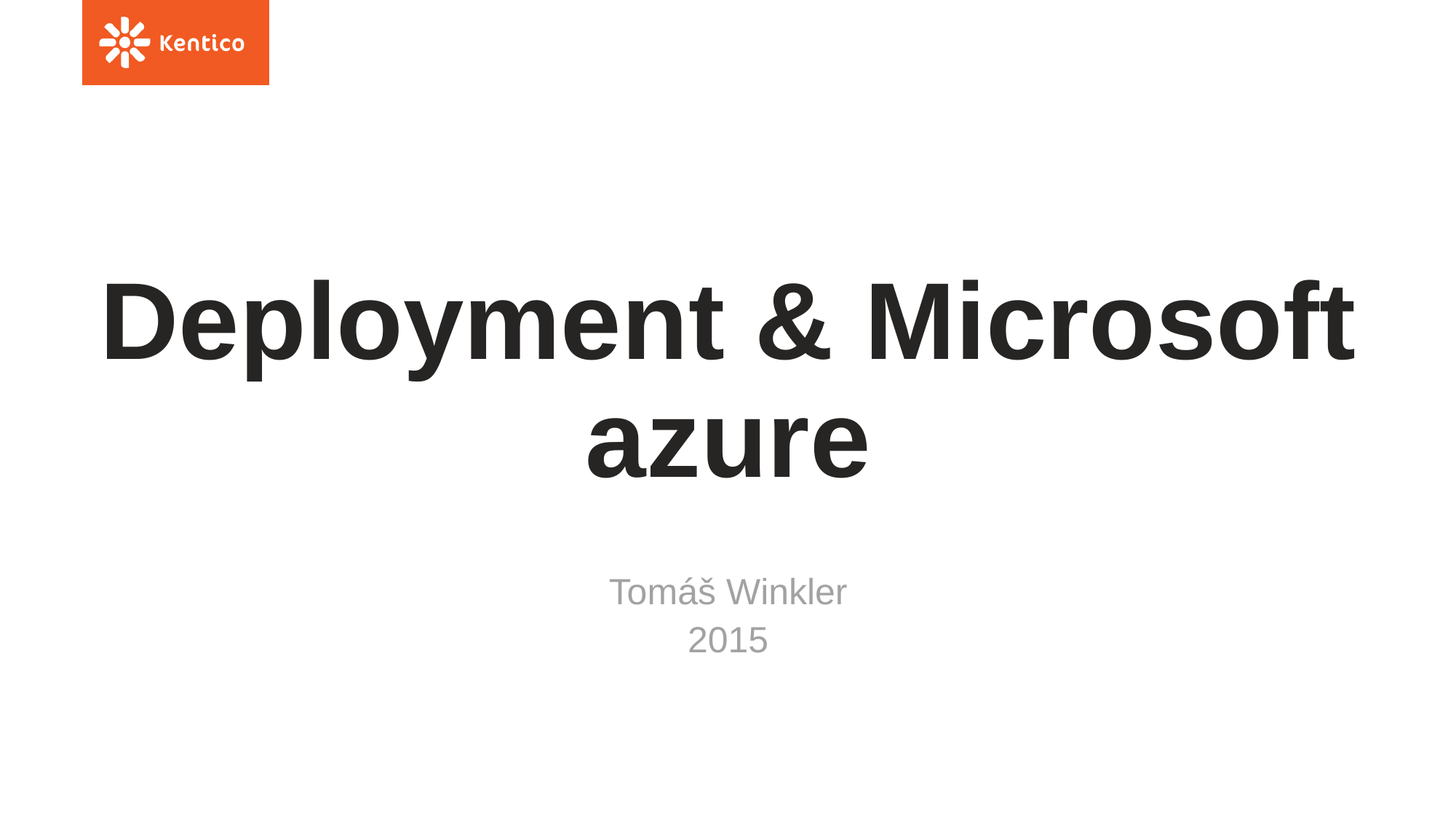

# Deployment & Microsoft azure
Tomáš Winkler
2015